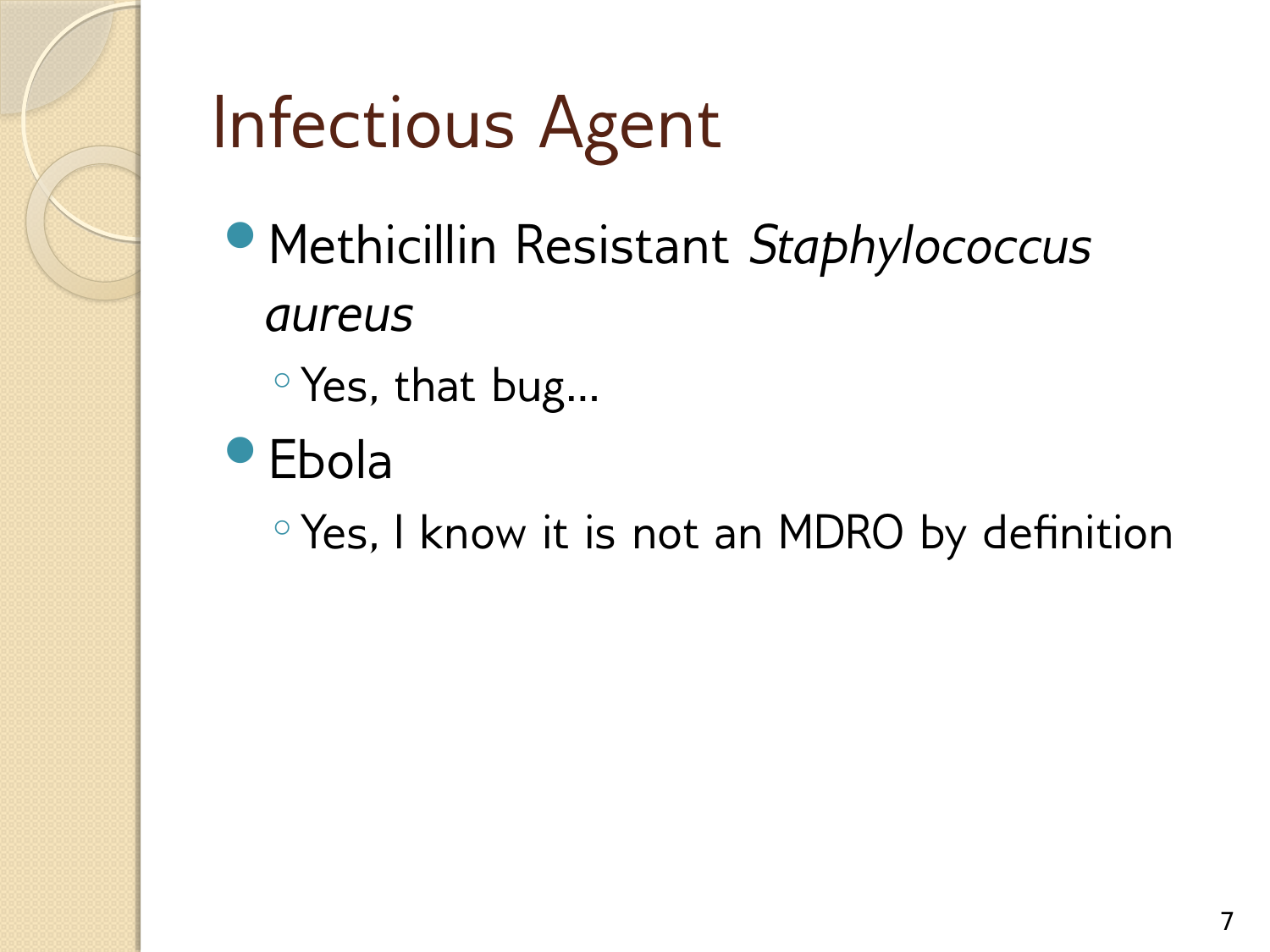

# Infectious Agent
Methicillin Resistant Staphylococcus aureus
Yes, that bug…
Ebola
Yes, I know it is not an MDRO by definition
7